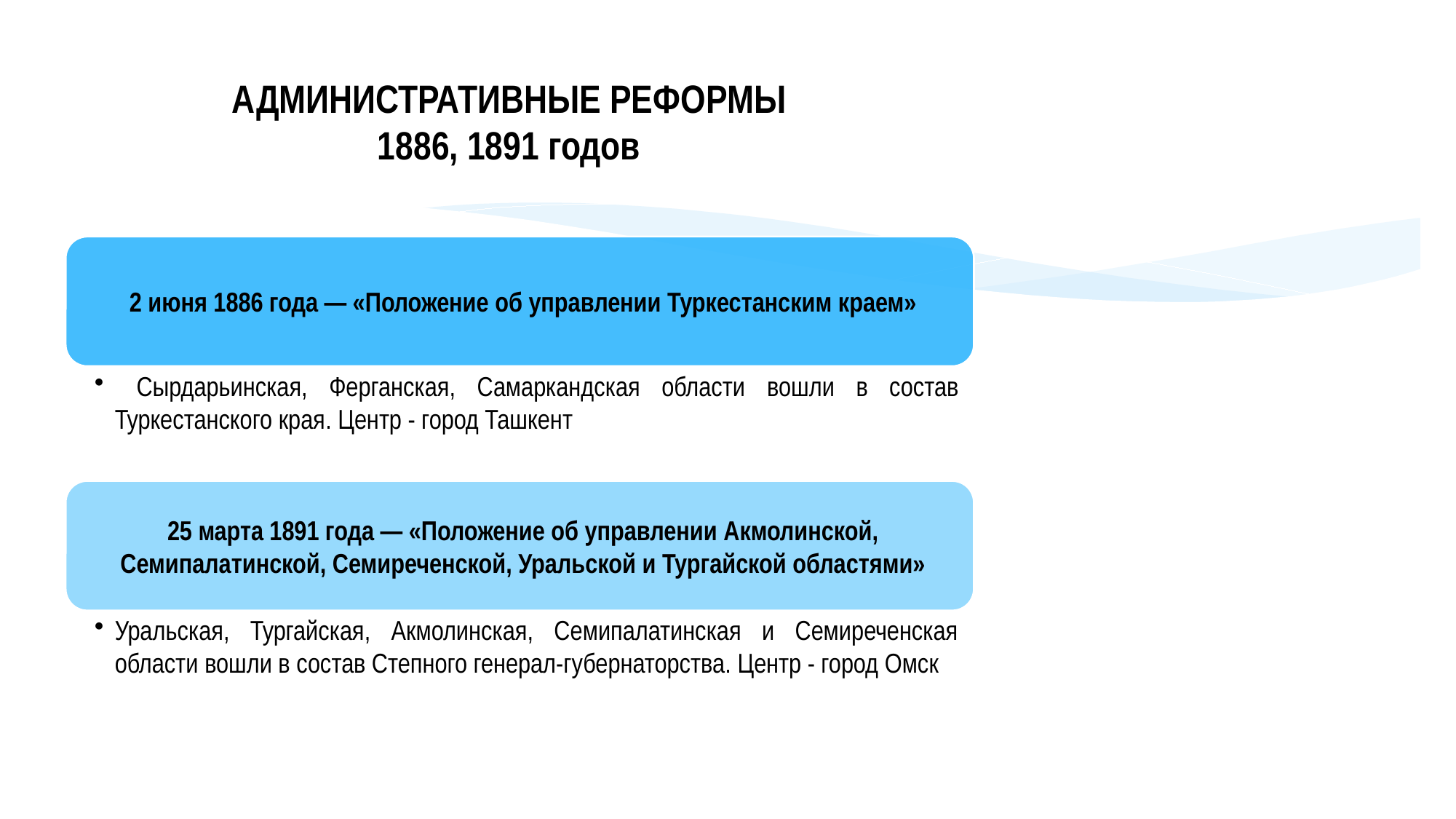

# АДМИНИСТРАТИВНЫЕ РЕФОРМЫ 1886, 1891 годов
2 июня 1886 года — «Положение об управлении Туркестанским краем»
 Сырдарьинская, Ферганская, Самаркандская области вошли в состав Туркестанского края. Центр - город Ташкент
25 марта 1891 года — «Положение об управлении Акмолинской, Семипалатинской, Семиреченской, Уральской и Тургайской областями»
Уральская, Тургайская, Акмолинская, Семипалатинская и Семиреченская области вошли в состав Степного генерал-губернаторства. Центр - город Омск